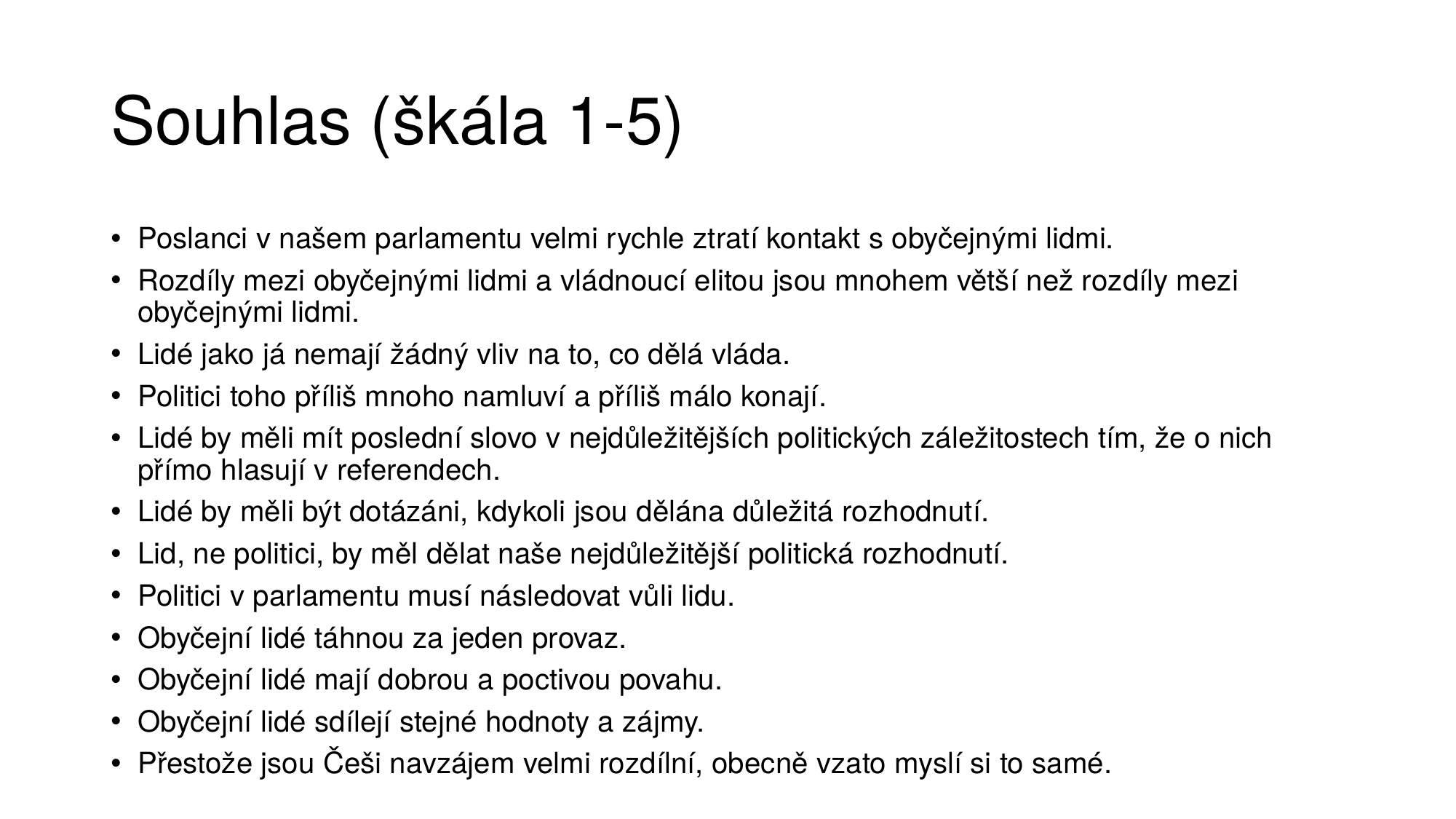

# Souhlas (škála 1-5)
Poslanci v našem parlamentu velmi rychle ztratí kontakt s obyčejnými lidmi.
Rozdíly mezi obyčejnými lidmi a vládnoucí elitou jsou mnohem větší než rozdíly mezi obyčejnými lidmi.
Lidé jako já nemají žádný vliv na to, co dělá vláda.
Politici toho příliš mnoho namluví a příliš málo konají.
Lidé by měli mít poslední slovo v nejdůležitějších politických záležitostech tím, že o nich přímo hlasují v referendech.
Lidé by měli být dotázáni, kdykoli jsou dělána důležitá rozhodnutí.
Lid, ne politici, by měl dělat naše nejdůležitější politická rozhodnutí.
Politici v parlamentu musí následovat vůli lidu.
Obyčejní lidé táhnou za jeden provaz.
Obyčejní lidé mají dobrou a poctivou povahu.
Obyčejní lidé sdílejí stejné hodnoty a zájmy.
Přestože jsou Češi navzájem velmi rozdílní, obecně vzato myslí si to samé.